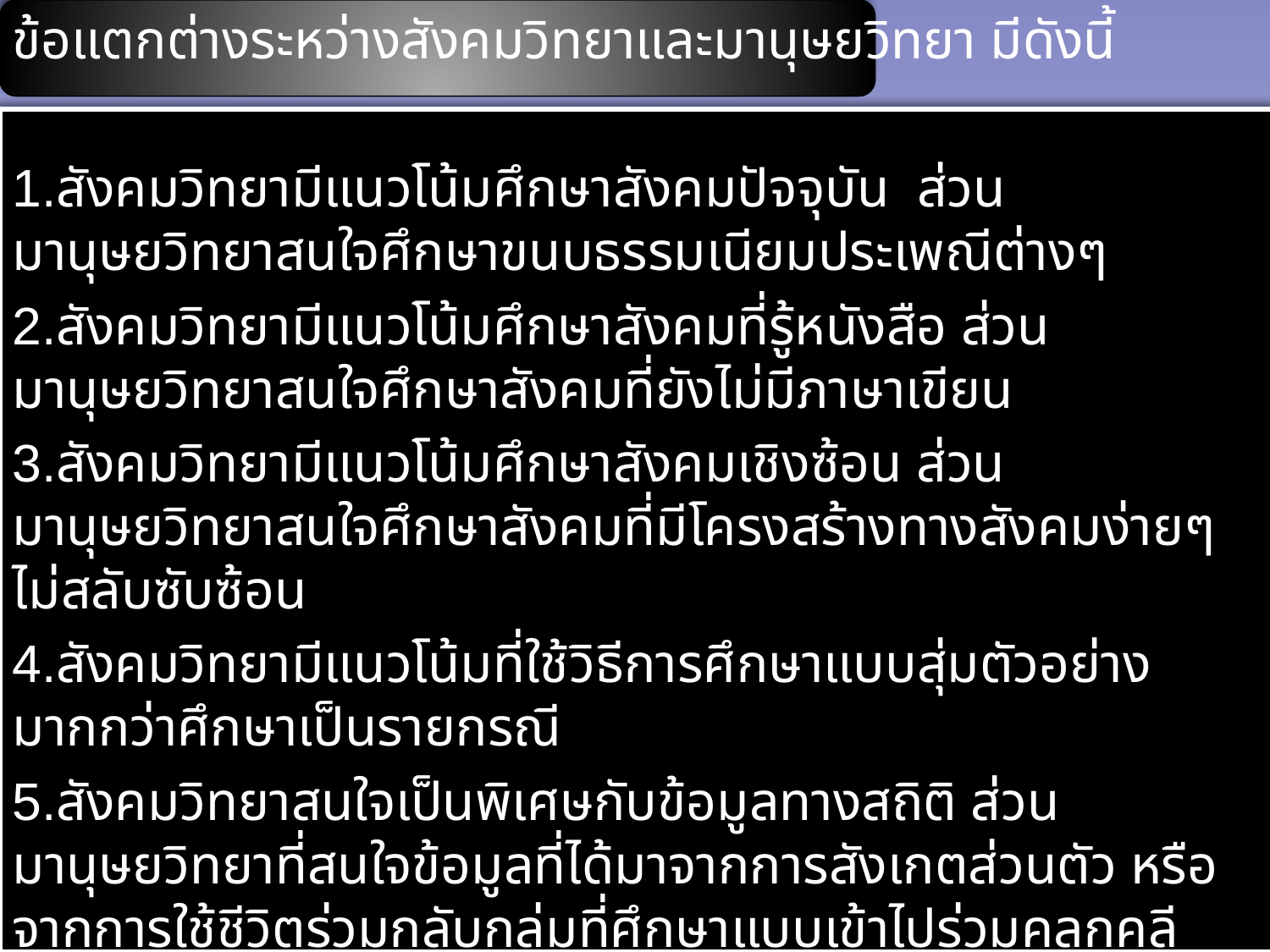

ข้อแตกต่างระหว่างสังคมวิทยาและมานุษยวิทยา มีดังนี้

1.สังคมวิทยามีแนวโน้มศึกษาสังคมปัจจุบัน  ส่วนมานุษยวิทยาสนใจศึกษาขนบธรรมเนียมประเพณีต่างๆ
2.สังคมวิทยามีแนวโน้มศึกษาสังคมที่รู้หนังสือ ส่วนมานุษยวิทยาสนใจศึกษาสังคมที่ยังไม่มีภาษาเขียน
3.สังคมวิทยามีแนวโน้มศึกษาสังคมเชิงซ้อน ส่วนมานุษยวิทยาสนใจศึกษาสังคมที่มีโครงสร้างทางสังคมง่ายๆไม่สลับซับซ้อน
4.สังคมวิทยามีแนวโน้มที่ใช้วิธีการศึกษาแบบสุ่มตัวอย่างมากกว่าศึกษาเป็นรายกรณี
5.สังคมวิทยาสนใจเป็นพิเศษกับข้อมูลทางสถิติ ส่วนมานุษยวิทยาที่สนใจข้อมูลที่ได้มาจากการสังเกตส่วนตัว หรือ จากการใช้ชีวิตร่วมกลับกลุ่มที่ศึกษาแบบเข้าไปร่วมคลุกคลี